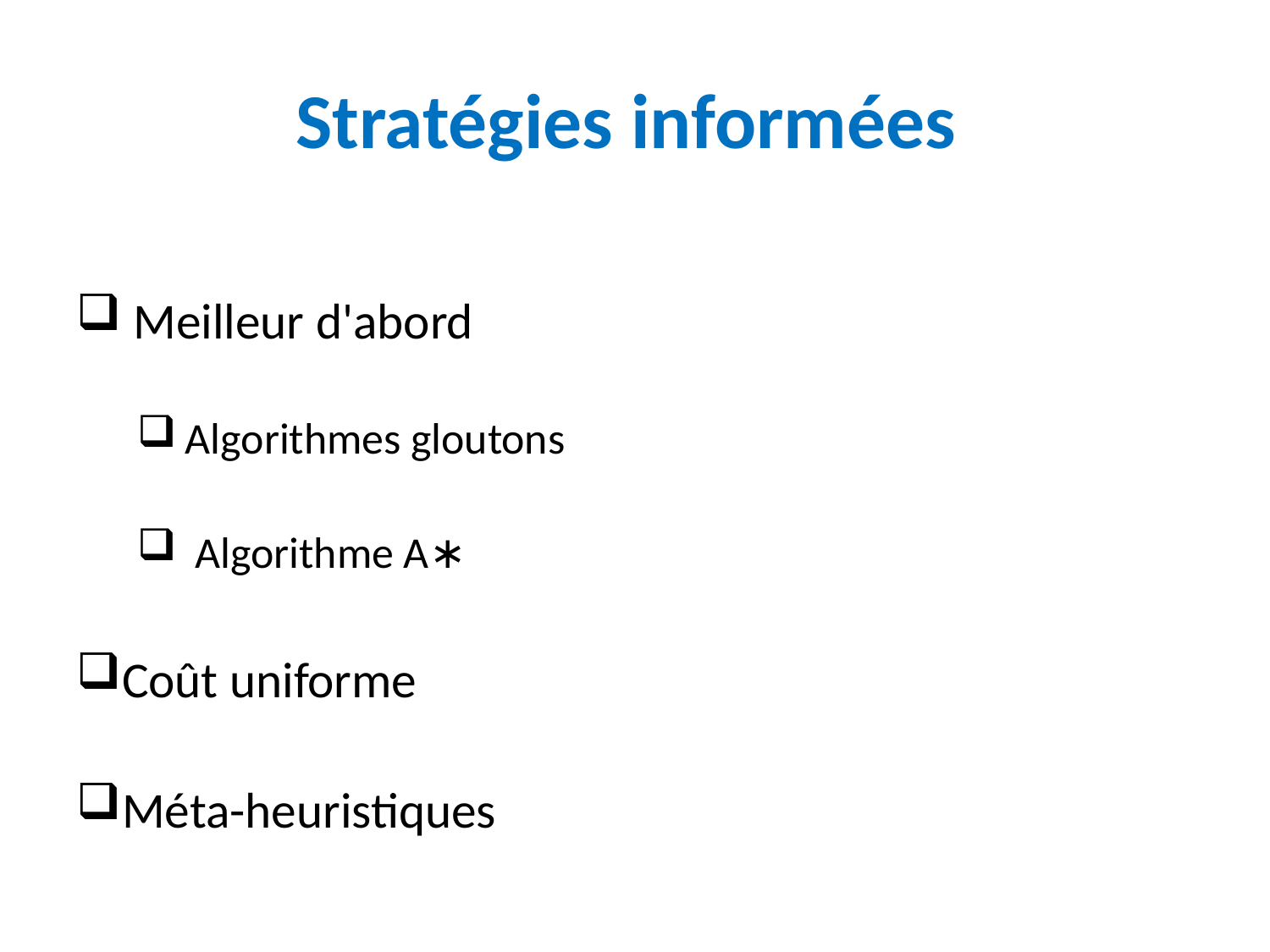

# Stratégies informées
 Meilleur d'abord
 Algorithmes gloutons
  Algorithme A∗
Coût uniforme
Méta-heuristiques